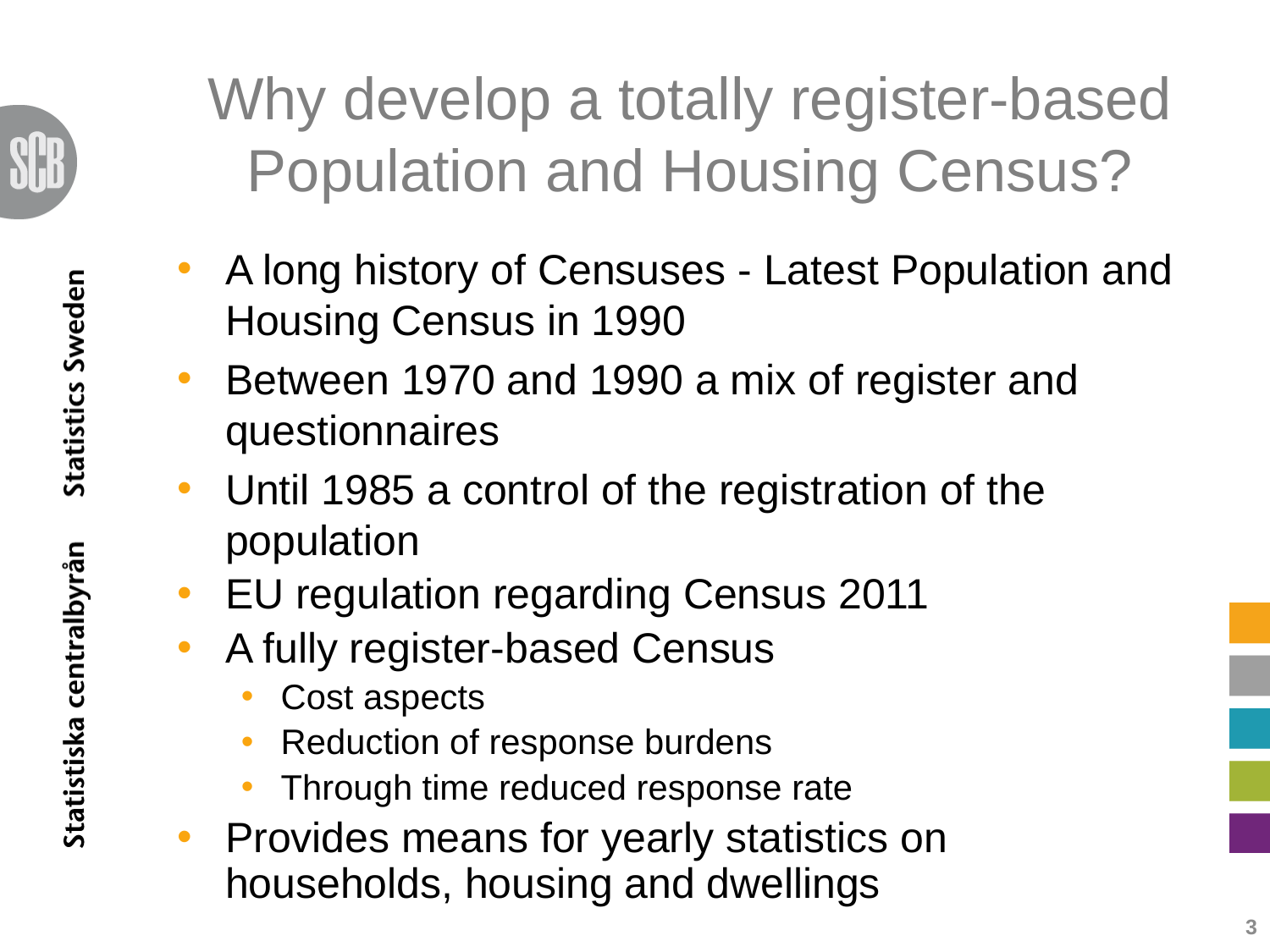

# Why develop a totally register-based Population and Housing Census?
A long history of Censuses - Latest Population and Housing Census in 1990
Between 1970 and 1990 a mix of register and questionnaires
Until 1985 a control of the registration of the population
EU regulation regarding Census 2011
A fully register-based Census
Cost aspects
Reduction of response burdens
Through time reduced response rate
Provides means for yearly statistics on households, housing and dwellings
3